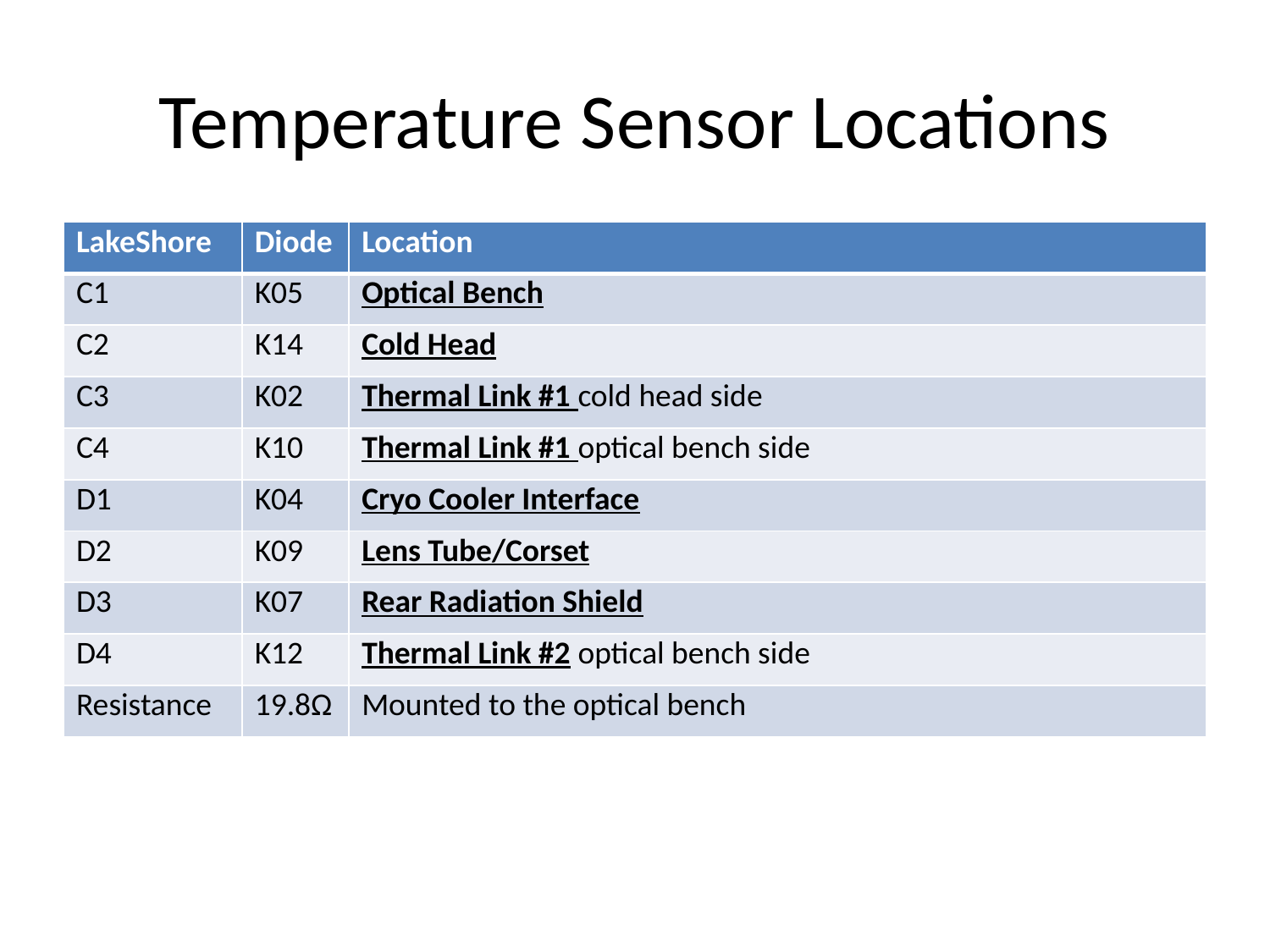

# Temperature Sensor Locations
| LakeShore | Diode | Location |
| --- | --- | --- |
| C1 | K05 | Optical Bench |
| C2 | K14 | Cold Head |
| C3 | K02 | Thermal Link #1 cold head side |
| C4 | K10 | Thermal Link #1 optical bench side |
| D1 | K04 | Cryo Cooler Interface |
| D2 | K09 | Lens Tube/Corset |
| D3 | K07 | Rear Radiation Shield |
| D4 | K12 | Thermal Link #2 optical bench side |
| Resistance | 19.8Ω | Mounted to the optical bench |